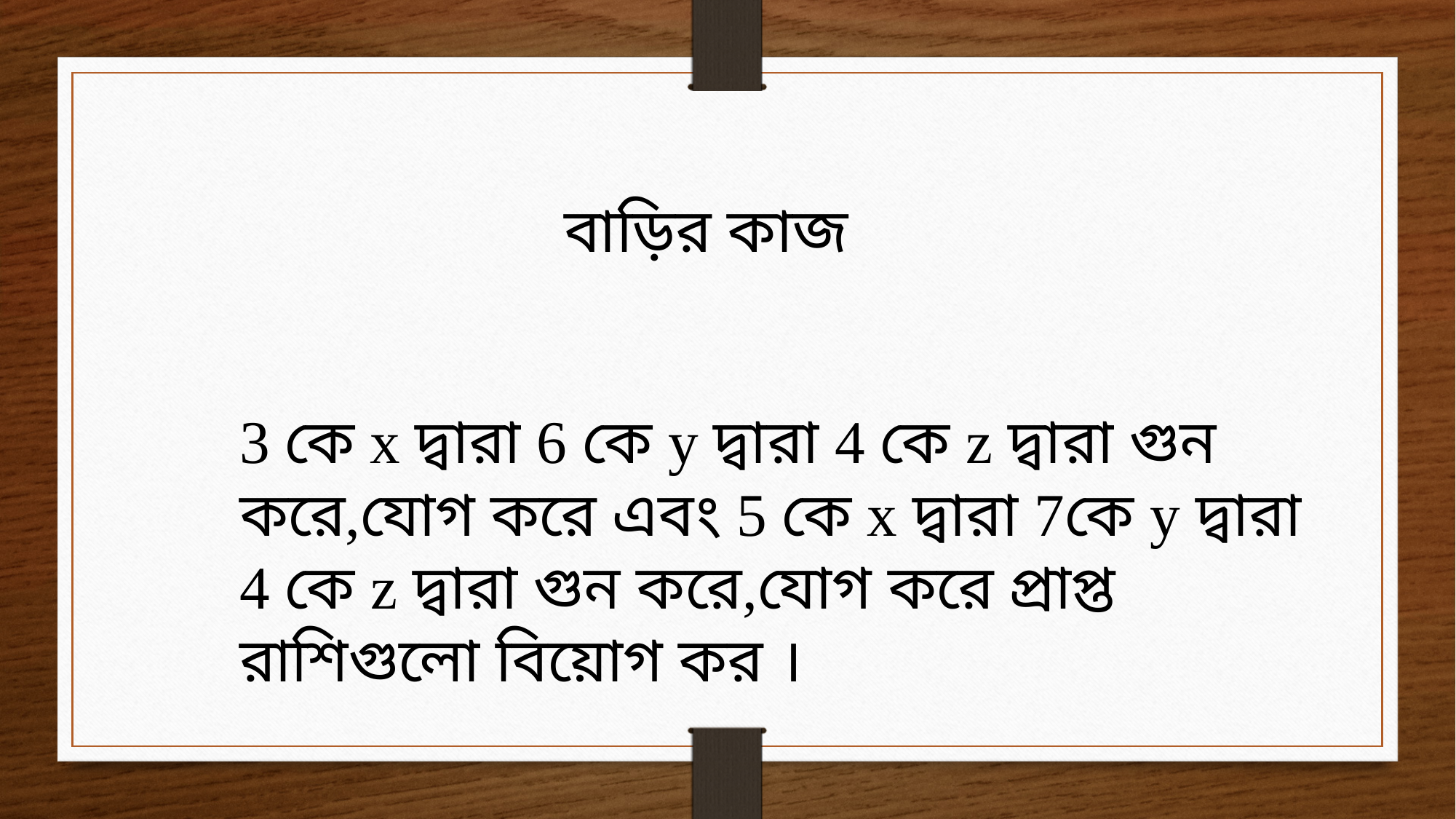

বাড়ির কাজ
3 কে x দ্বারা 6 কে y দ্বারা 4 কে z দ্বারা গুন করে,যোগ করে এবং 5 কে x দ্বারা 7কে y দ্বারা 4 কে z দ্বারা গুন করে,যোগ করে প্রাপ্ত রাশিগুলো বিয়োগ কর ।